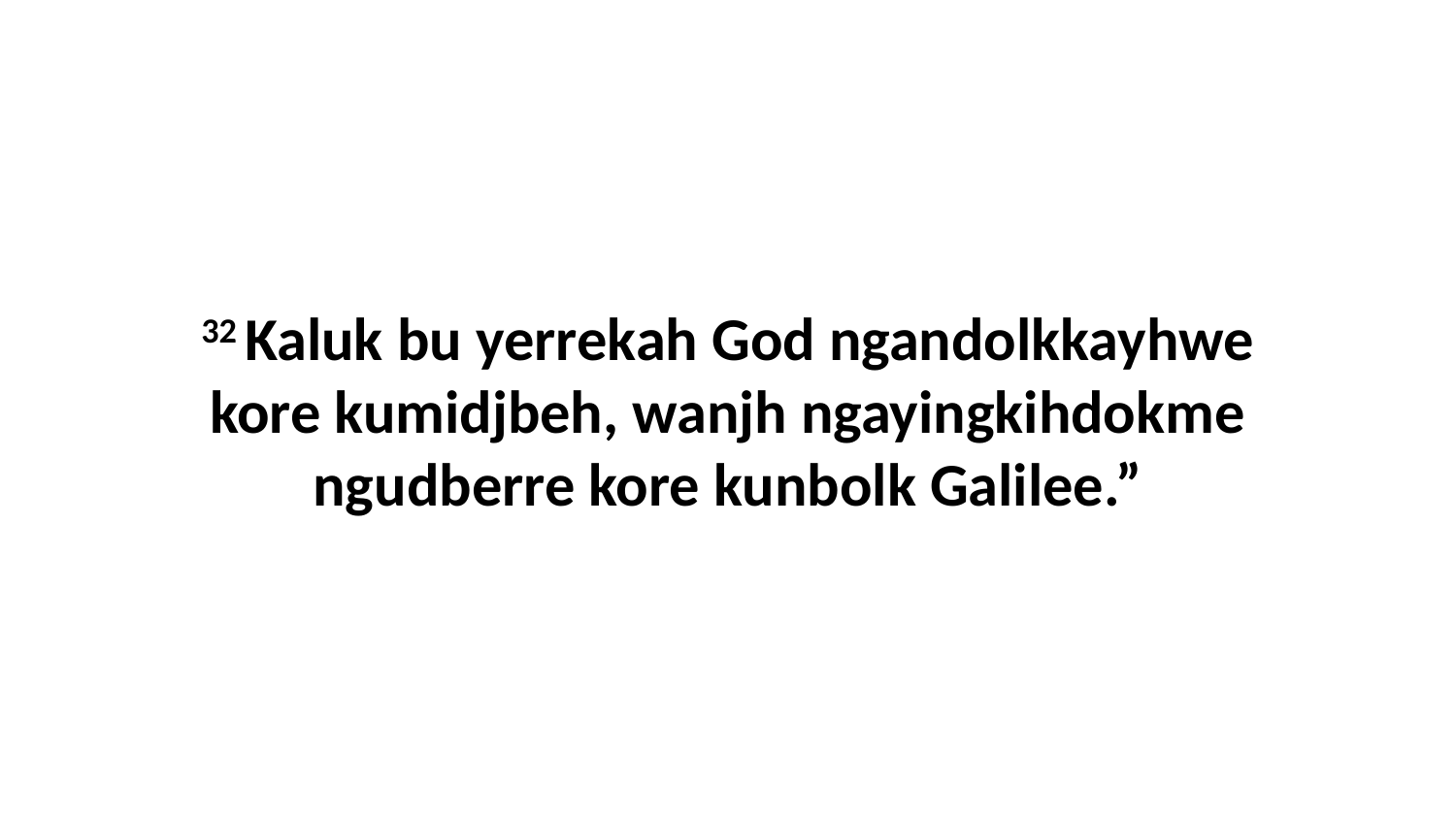

32 Kaluk bu yerrekah God ngandolkkayhwe kore kumidjbeh, wanjh ngayingkihdokme ngudberre kore kunbolk Galilee.”